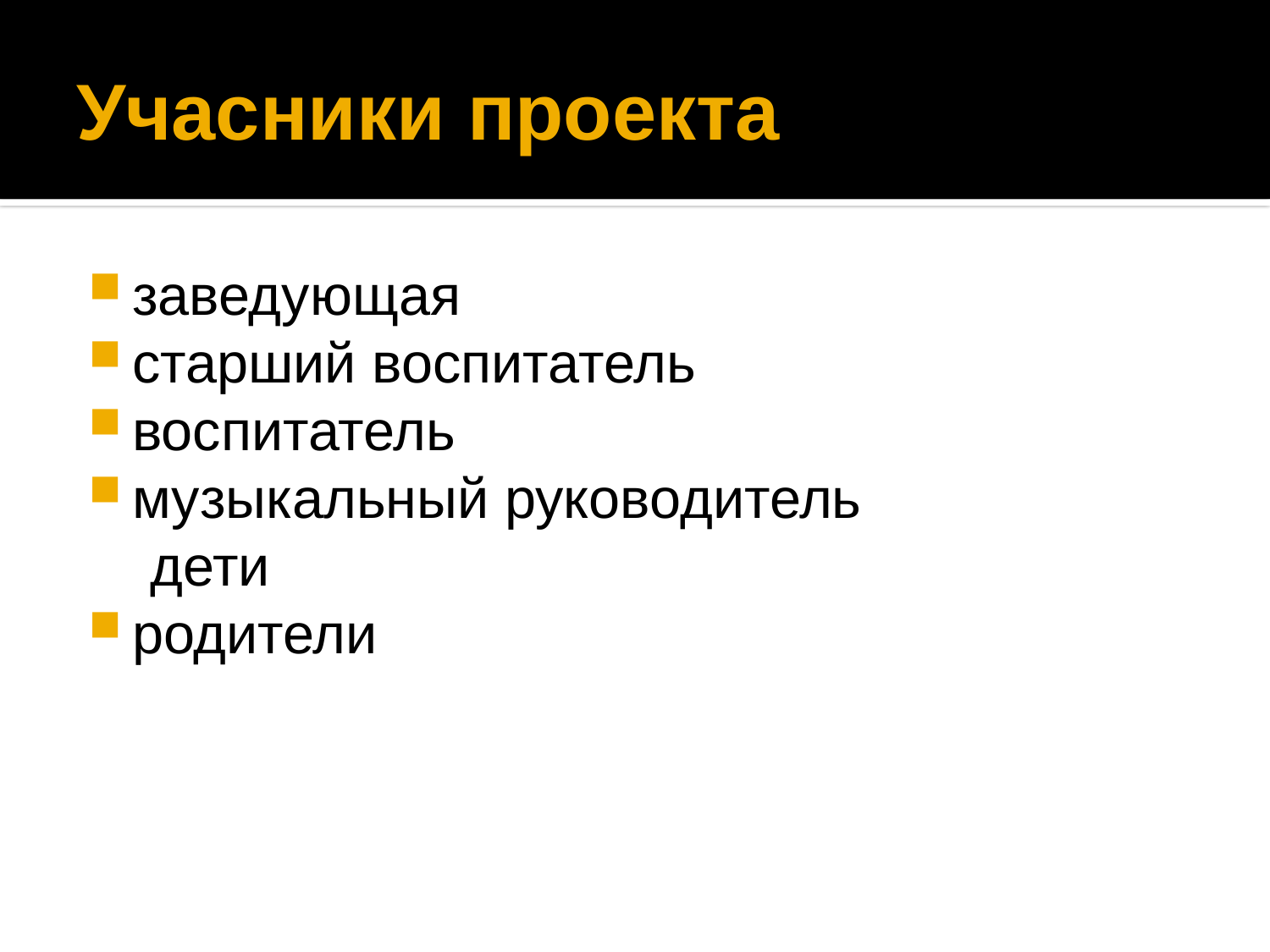

# Учасники проекта
заведующая
старший воспитатель
воспитатель
музыкальный руководитель
    дети
родители